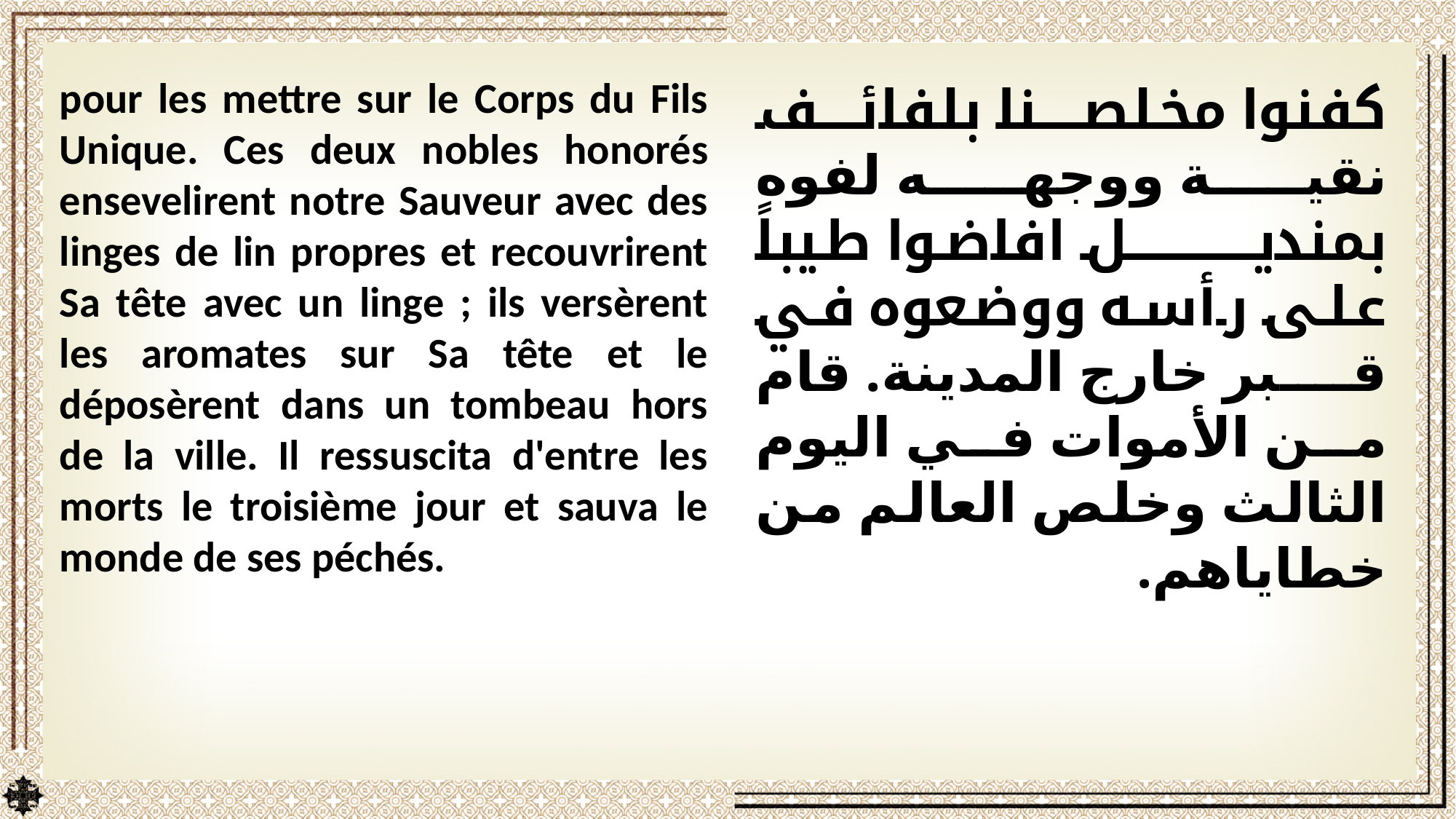

pour les mettre sur le Corps du Fils Unique. Ces deux nobles honorés ensevelirent notre Sauveur avec des linges de lin propres et recouvrirent Sa tête avec un linge ; ils versèrent les aromates sur Sa tête et le déposèrent dans un tombeau hors de la ville. Il ressuscita d'entre les morts le troisième jour et sauva le monde de ses péchés.
كفنوا مخلصنا بلفائف نقية ووجهه لفوه بمنديل افاضوا طيباً على رأسه ووضعوه في قبر خارج المدينة. قام من الأموات في اليوم الثالث وخلص العالم من خطاياهم.